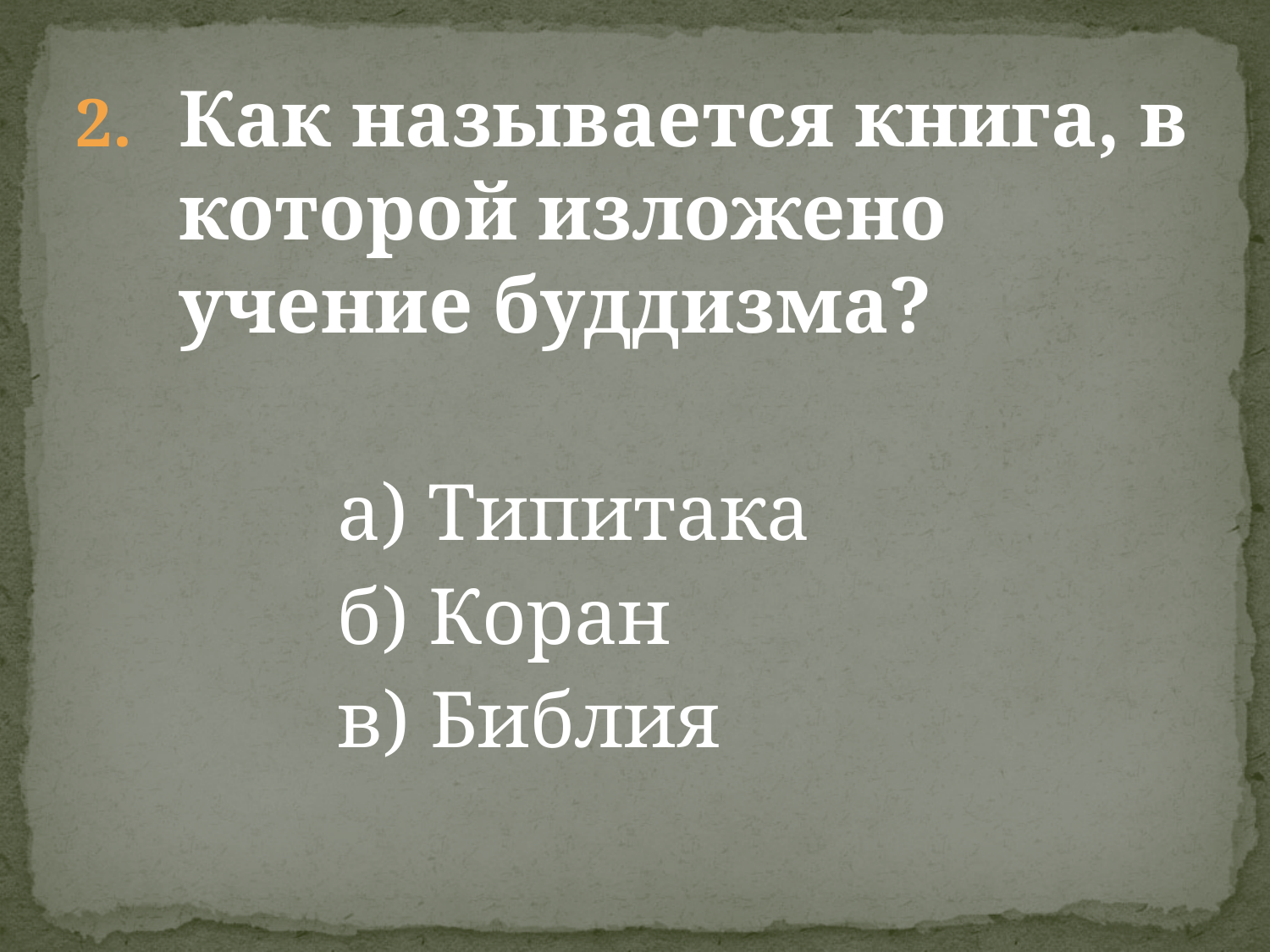

Как называется книга, в которой изложено учение буддизма?

             а) Типитака
             б) Коран
             в) Библия

#